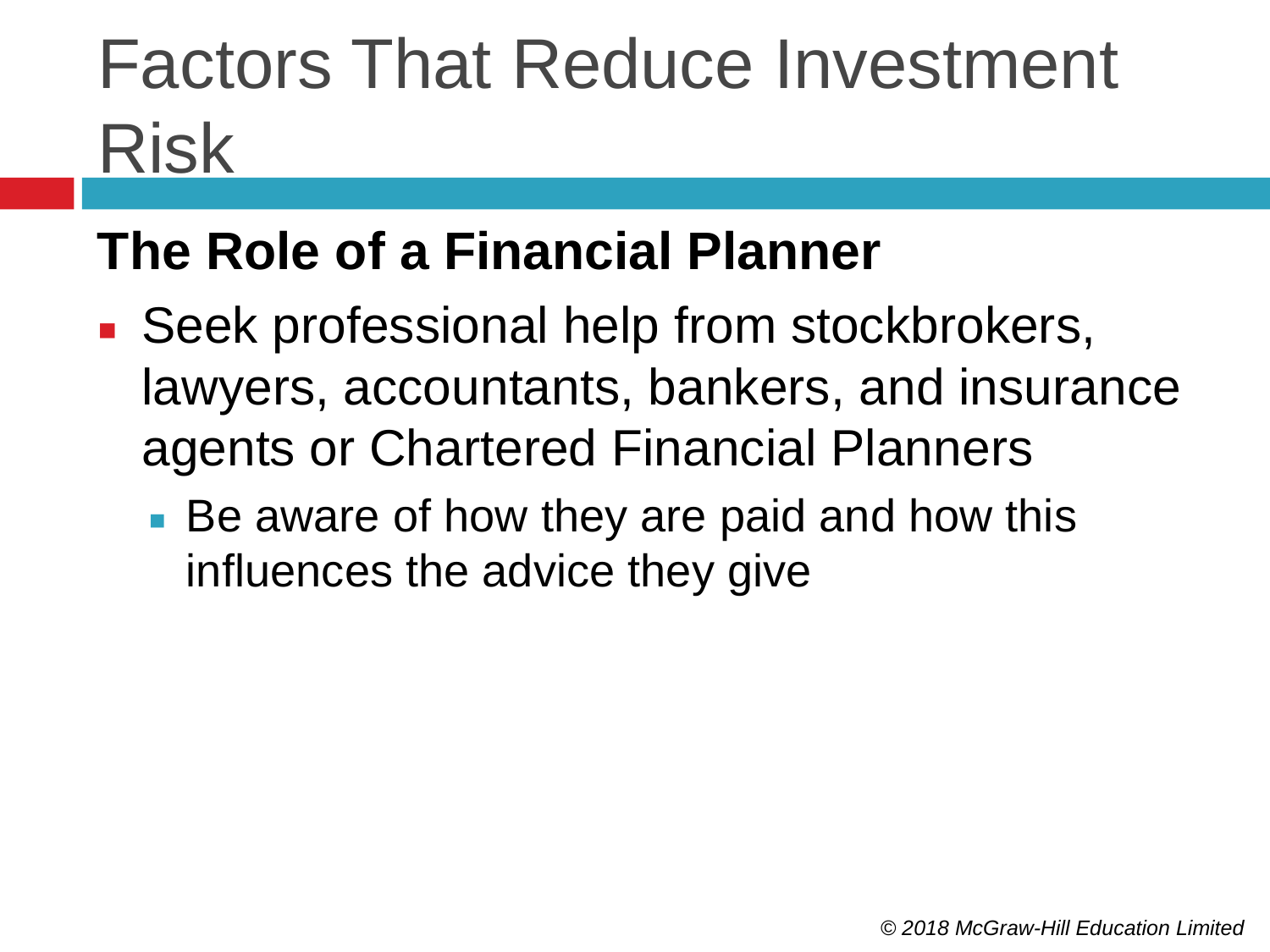

# Factors That Reduce Investment Risk
The Role of a Financial Planner
Seek professional help from stockbrokers, lawyers, accountants, bankers, and insurance agents or Chartered Financial Planners
Be aware of how they are paid and how this influences the advice they give

© 2018 McGraw-Hill Education Limited